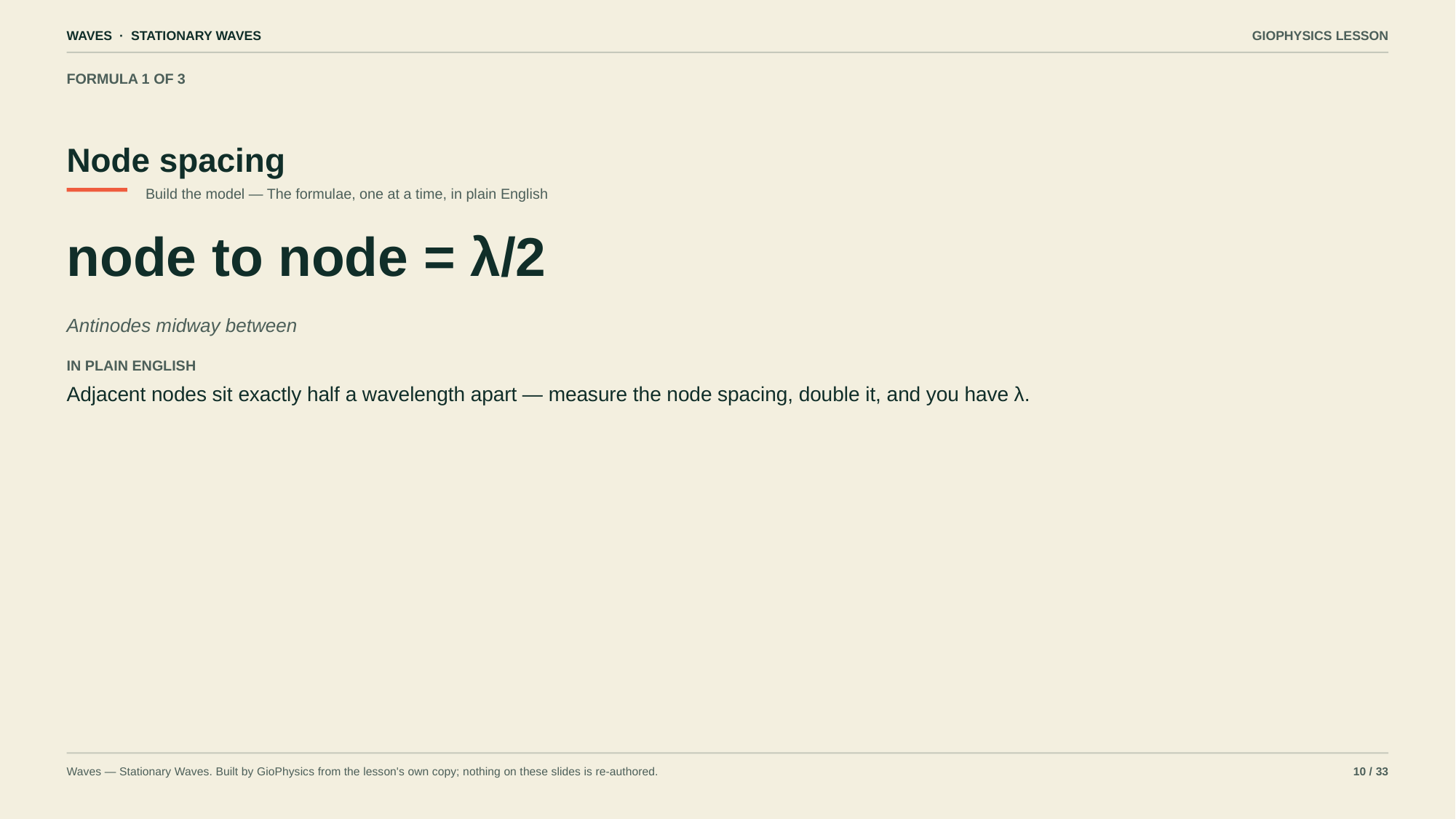

WAVES  ·  STATIONARY WAVES
GIOPHYSICS LESSON

FORMULA 1 OF 3
Node spacing
Build the model — The formulae, one at a time, in plain English

node to node = λ/2
Antinodes midway between
IN PLAIN ENGLISH
Adjacent nodes sit exactly half a wavelength apart — measure the node spacing, double it, and you have λ.

Waves — Stationary Waves. Built by GioPhysics from the lesson's own copy; nothing on these slides is re-authored.
10 / 33